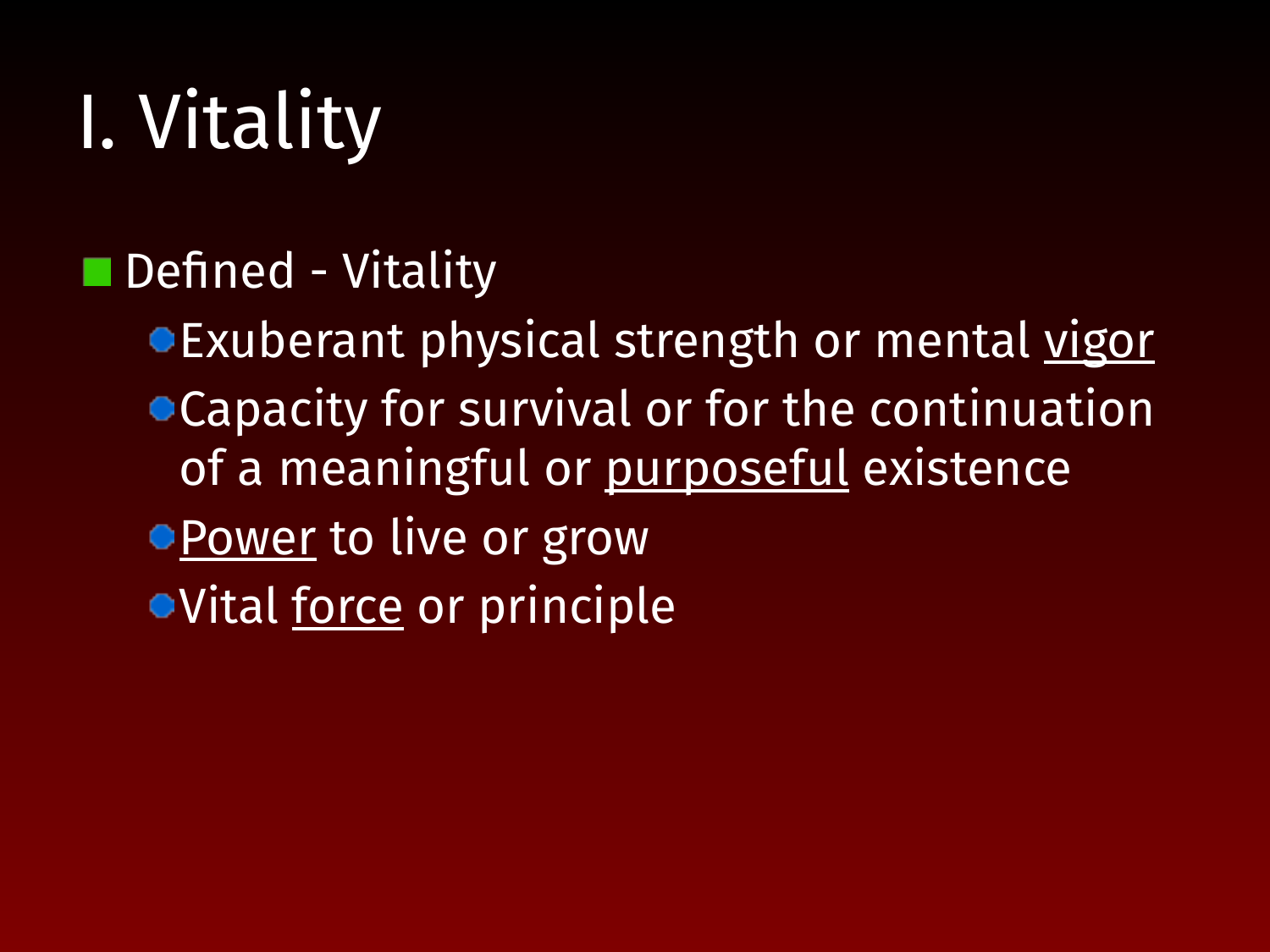

# I. Vitality
Defined - Vitality
Exuberant physical strength or mental vigor
Capacity for survival or for the continuation of a meaningful or purposeful existence
Power to live or grow
Vital force or principle